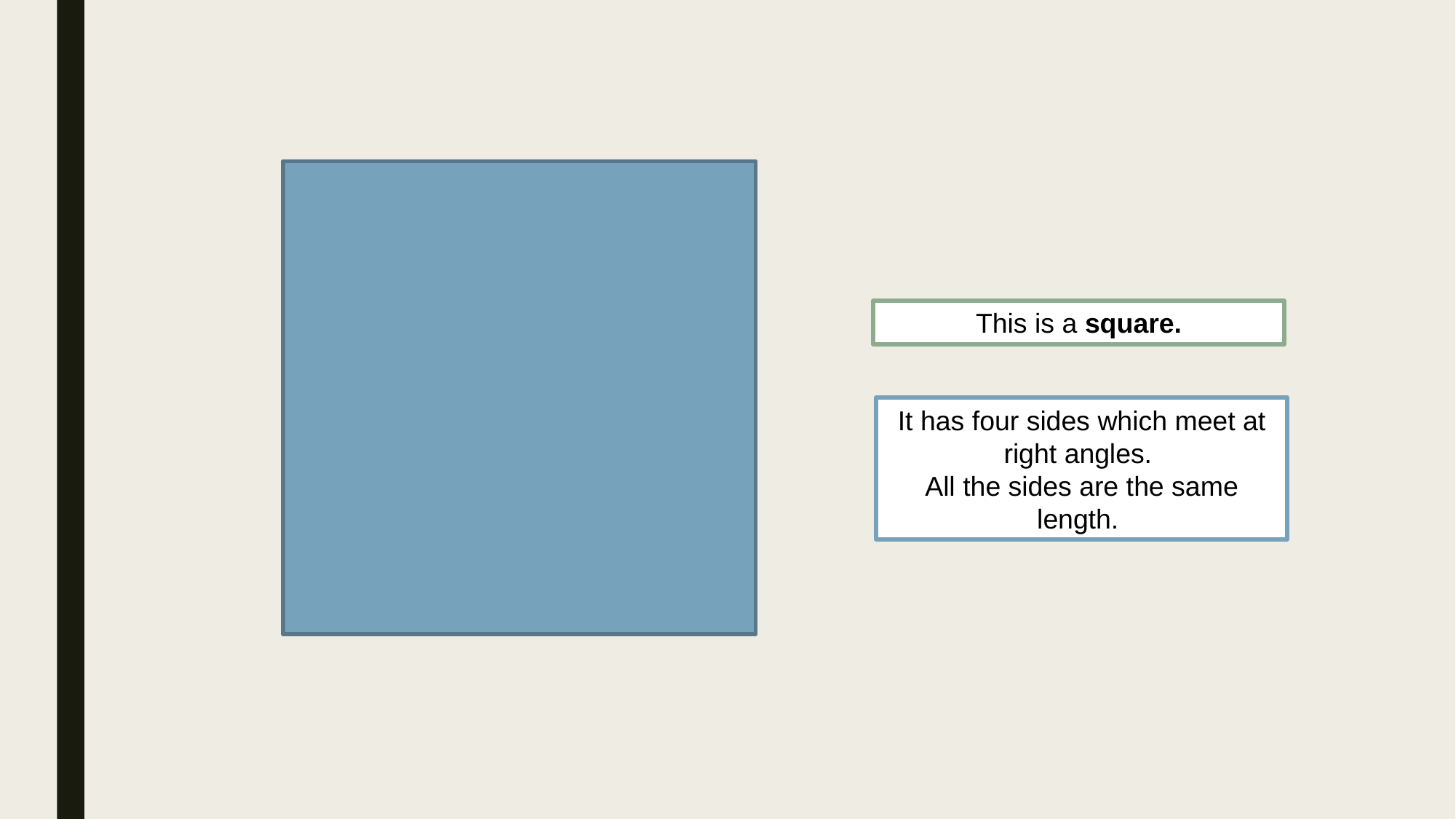

This is a square.
It has four sides which meet at right angles.
All the sides are the same length.